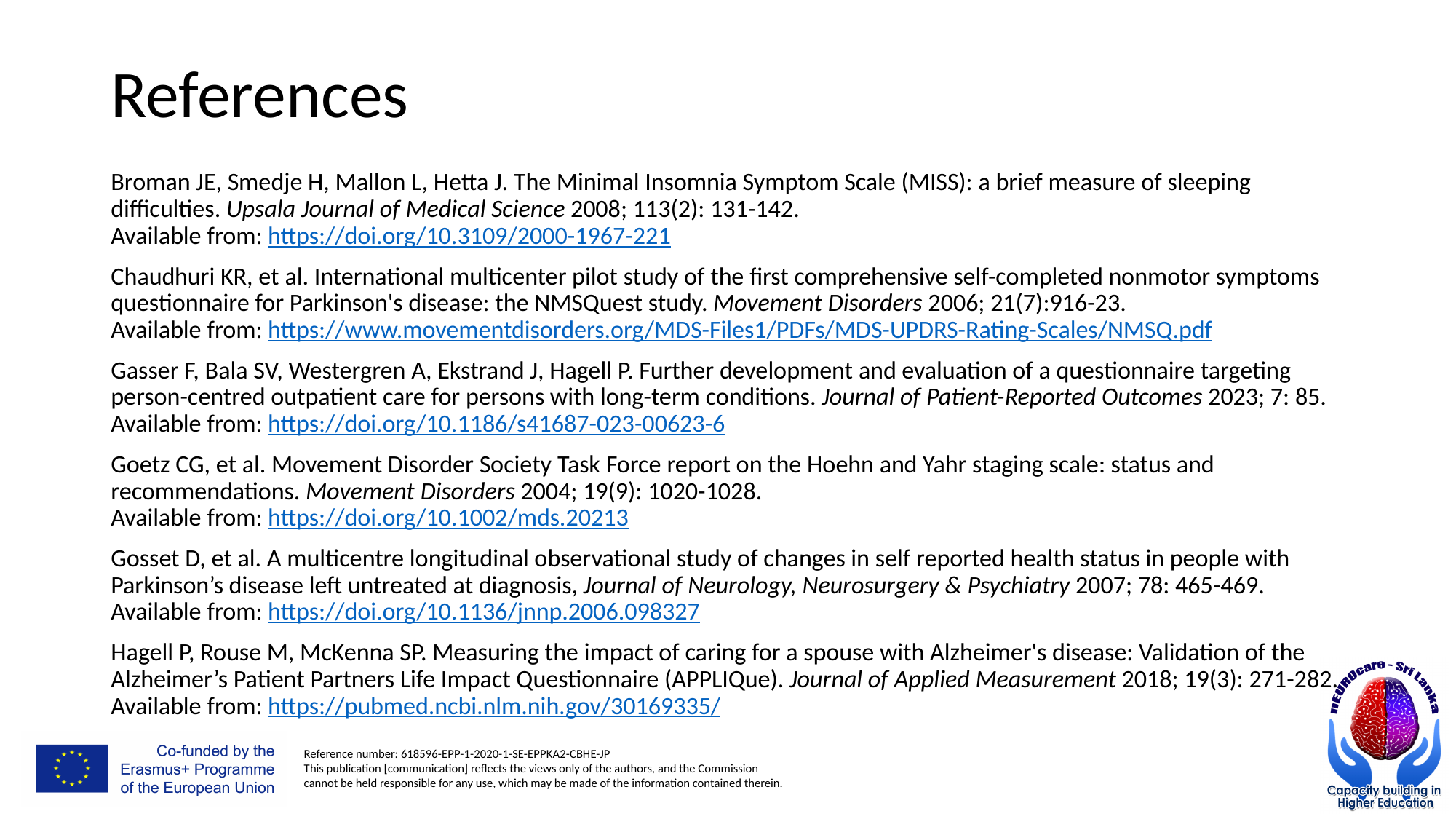

# References
Broman JE, Smedje H, Mallon L, Hetta J. The Minimal Insomnia Symptom Scale (MISS): a brief measure of sleeping difficulties. Upsala Journal of Medical Science 2008; 113(2): 131-142.
Available from: https://doi.org/10.3109/2000-1967-221
Chaudhuri KR, et al. International multicenter pilot study of the first comprehensive self-completed nonmotor symptoms questionnaire for Parkinson's disease: the NMSQuest study. Movement Disorders 2006; 21(7):916-23.
Available from: https://www.movementdisorders.org/MDS-Files1/PDFs/MDS-UPDRS-Rating-Scales/NMSQ.pdf
Gasser F, Bala SV, Westergren A, Ekstrand J, Hagell P. Further development and evaluation of a questionnaire targeting person-centred outpatient care for persons with long-term conditions. Journal of Patient-Reported Outcomes 2023; 7: 85.
Available from: https://doi.org/10.1186/s41687-023-00623-6
Goetz CG, et al. Movement Disorder Society Task Force report on the Hoehn and Yahr staging scale: status and recommendations. Movement Disorders 2004; 19(9): 1020-1028.
Available from: https://doi.org/10.1002/mds.20213
Gosset D, et al. A multicentre longitudinal observational study of changes in self reported health status in people with Parkinson’s disease left untreated at diagnosis, Journal of Neurology, Neurosurgery & Psychiatry 2007; 78: 465-469.
Available from: https://doi.org/10.1136/jnnp.2006.098327
Hagell P, Rouse M, McKenna SP. Measuring the impact of caring for a spouse with Alzheimer's disease: Validation of the Alzheimer’s Patient Partners Life Impact Questionnaire (APPLIQue). Journal of Applied Measurement 2018; 19(3): 271-282.
Available from: https://pubmed.ncbi.nlm.nih.gov/30169335/